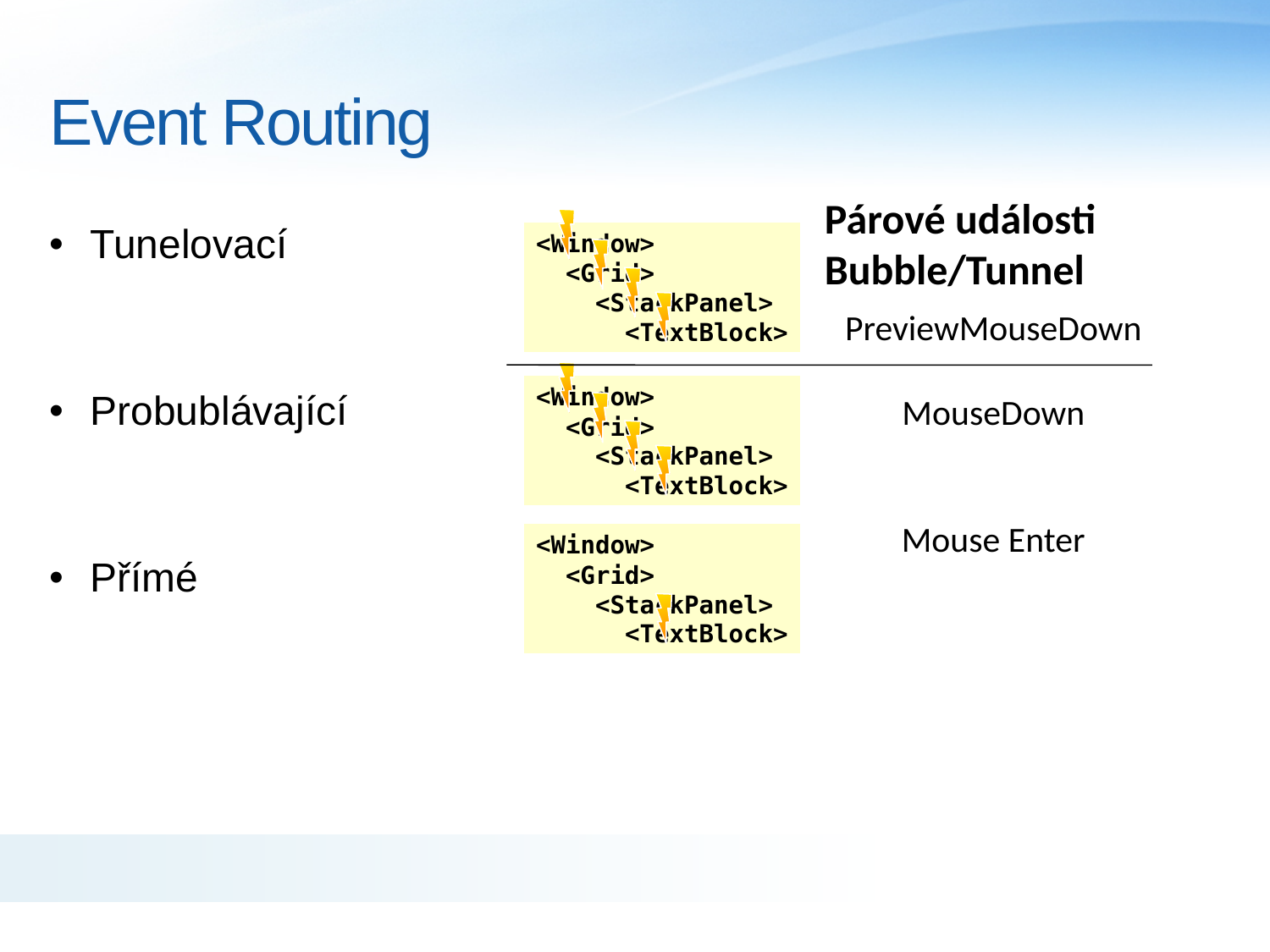

# Event Routing

Tunelovací

Probublávající

Přímé
Párové události Bubble/Tunnel

<Window>
  <Grid>
    <StackPanel>
      <TextBlock>

PreviewMouseDown

MouseDown

Mouse Enter

<Window>
  <Grid>
    <StackPanel>
      <TextBlock>

<Window>
  <Grid>
    <StackPanel>
      <TextBlock>